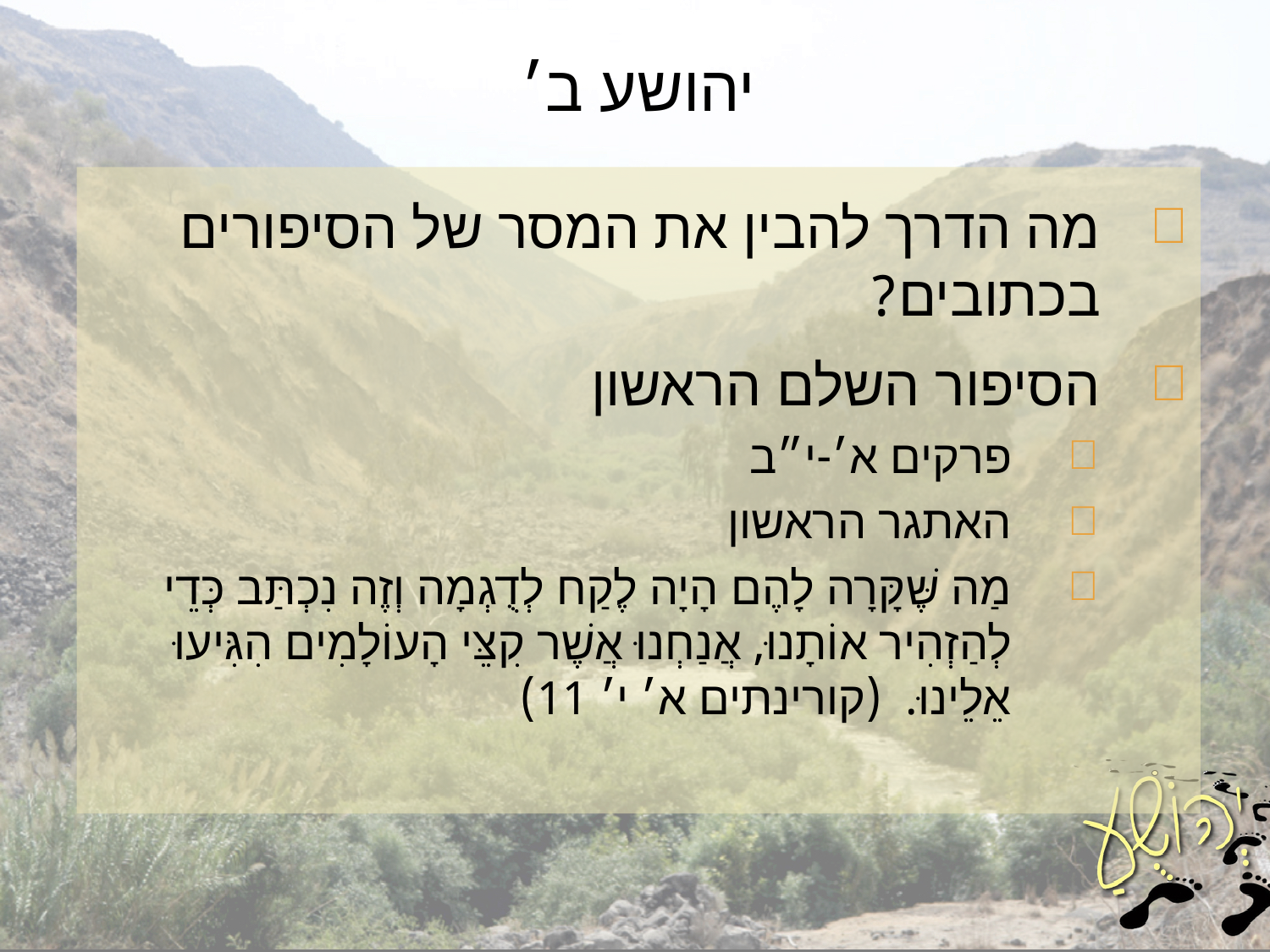

# יהושע ב׳
מה הדרך להבין את המסר של הסיפורים בכתובים?
הסיפור השלם הראשון
פרקים א׳-י״ב
האתגר הראשון
מַה שֶּׁקָּרָה לָהֶם הָיָה לֶקַח לְדֻגְמָה וְזֶה נִכְתַּב כְּדֵי לְהַזְהִיר אוֹתָנוּ, אֲנַחְנוּ אֲשֶׁר קִצֵּי הָעוֹלָמִים הִגִּיעוּ אֵלֵינוּ.  (קורינתים א׳ י׳ 11)